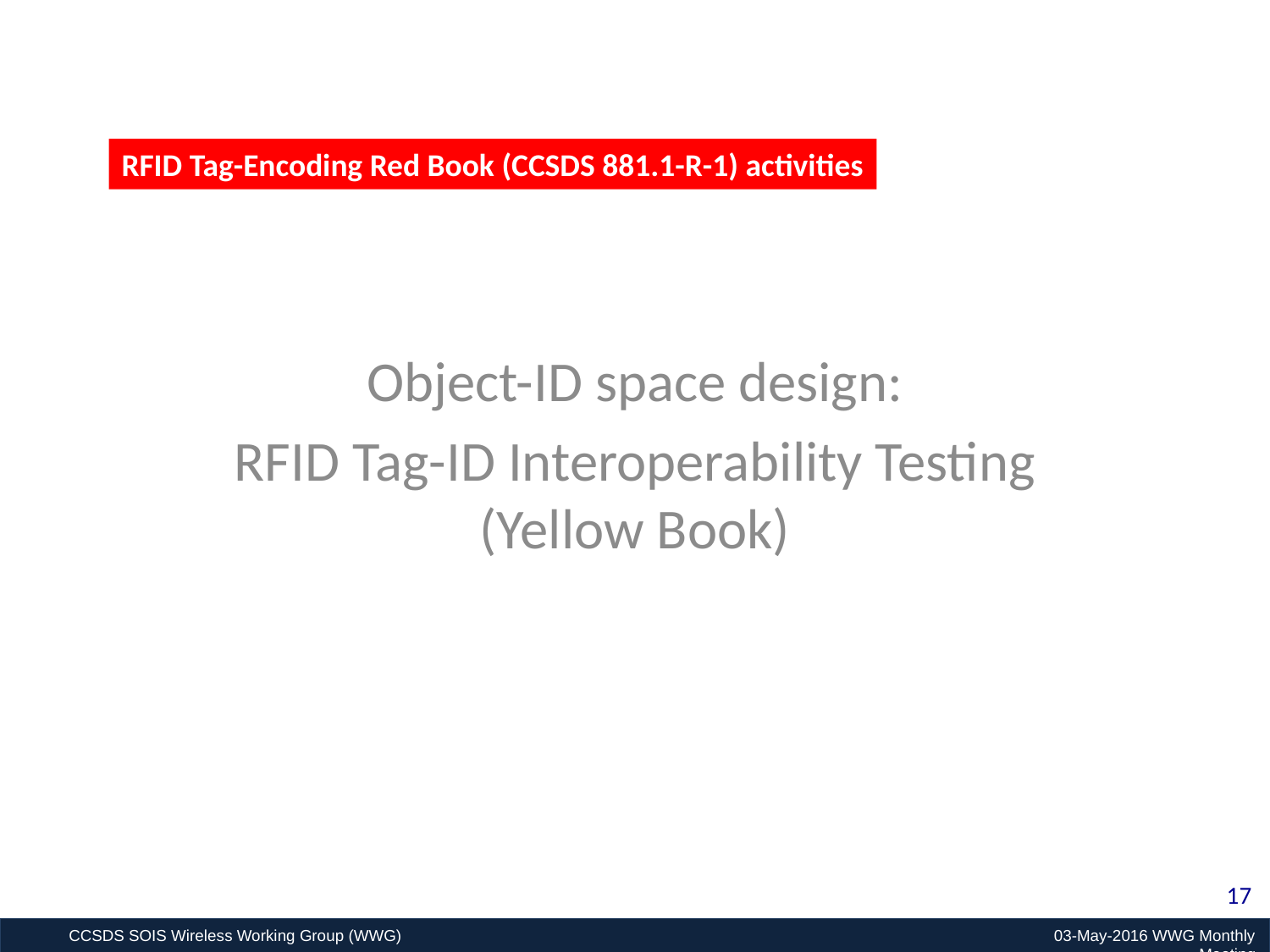

RFID Tag-Encoding Red Book (CCSDS 881.1-R-1) activities
Object-ID space design:
RFID Tag-ID Interoperability Testing (Yellow Book)